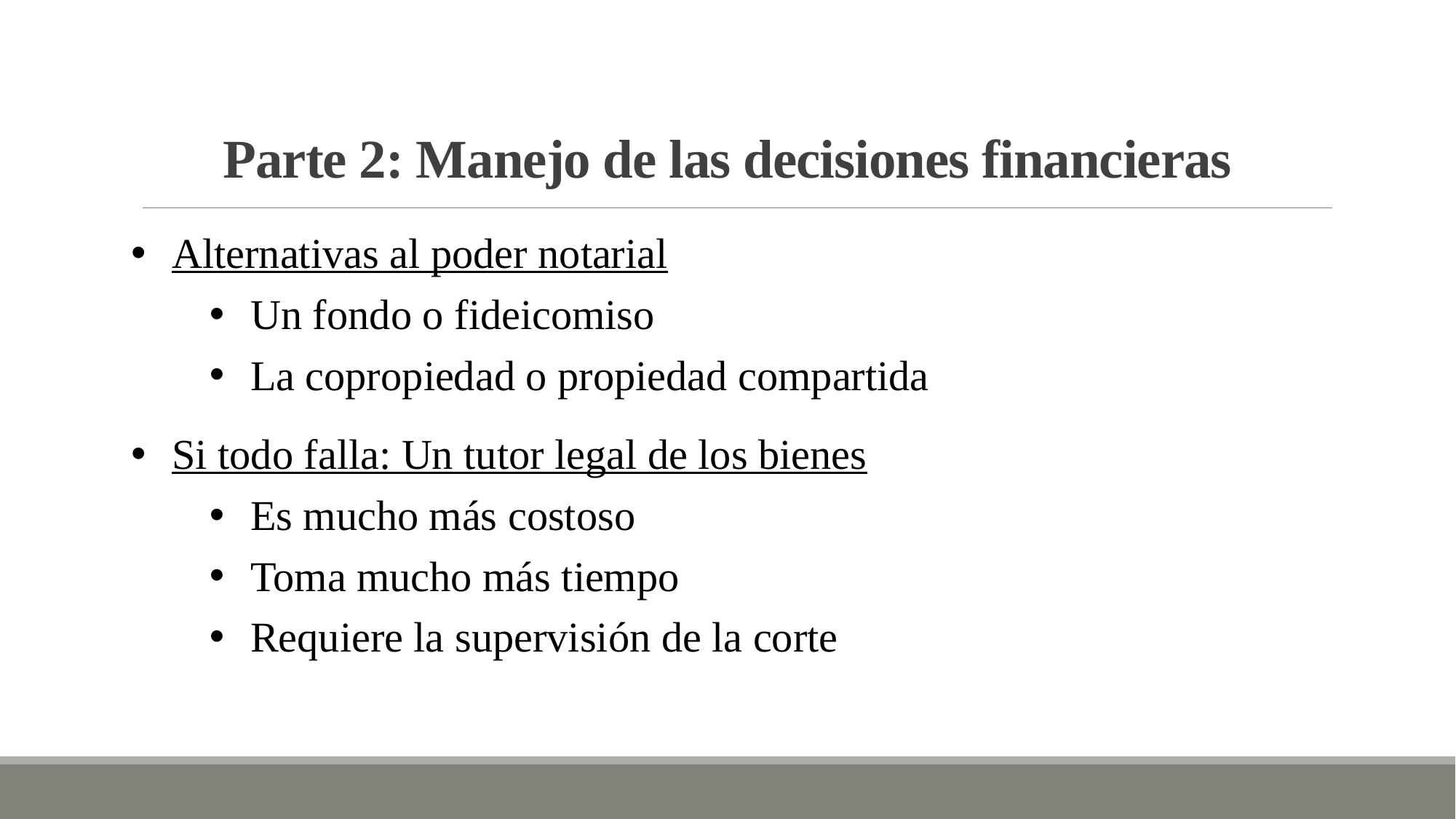

# Parte 2: Manejo de las decisiones financieras
Alternativas al poder notarial
Un fondo o fideicomiso
La copropiedad o propiedad compartida
Si todo falla: Un tutor legal de los bienes
Es mucho más costoso
Toma mucho más tiempo
Requiere la supervisión de la corte